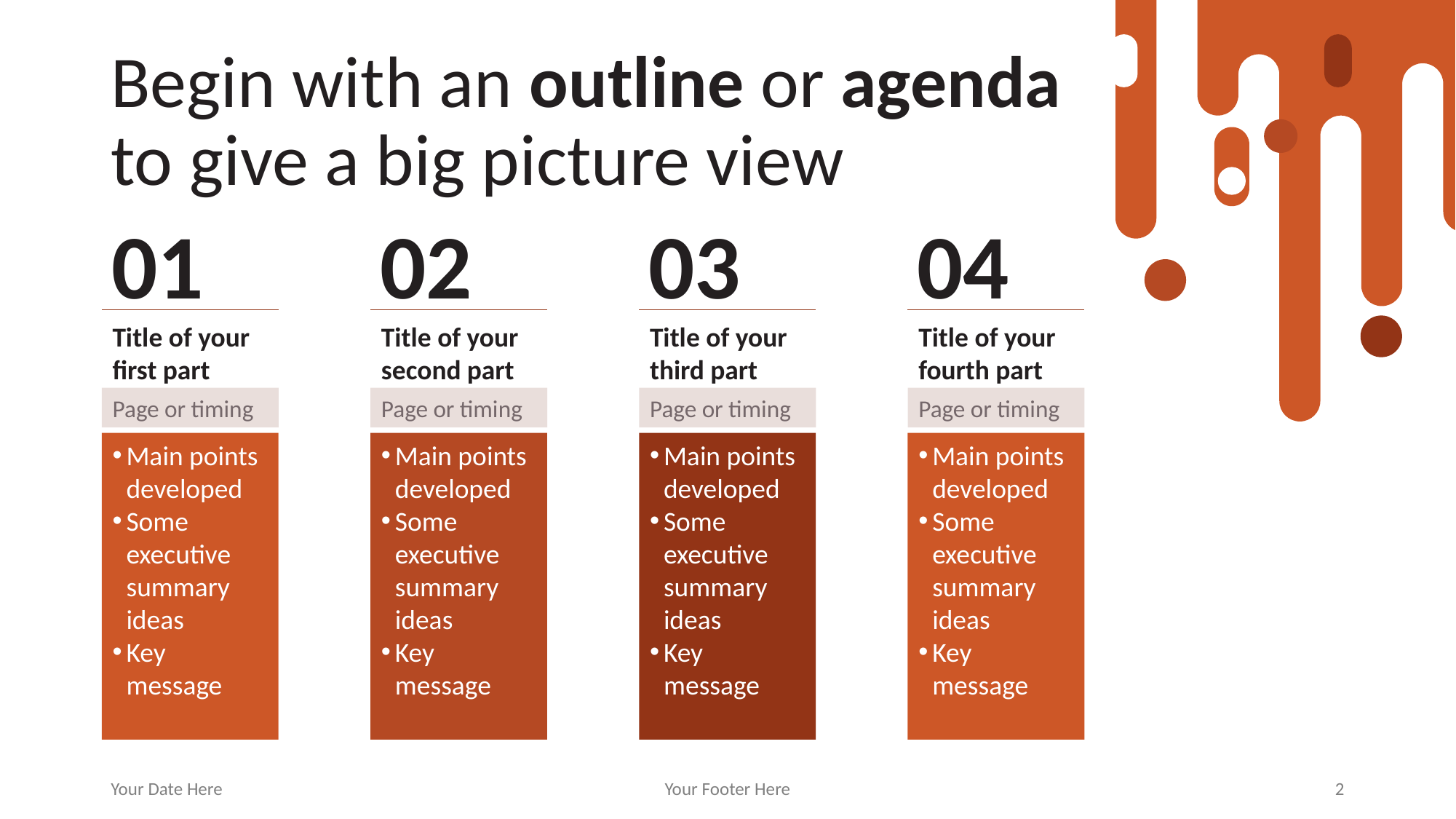

# Begin with an outline or agenda to give a big picture view
01
02
03
04
Title of your first part
Title of your second part
Title of your third part
Title of your fourth part
Page or timing
Page or timing
Page or timing
Page or timing
Main points developed
Some executive summary ideas
Key message
Main points developed
Some executive summary ideas
Key message
Main points developed
Some executive summary ideas
Key message
Main points developed
Some executive summary ideas
Key message
Your Date Here
Your Footer Here
2